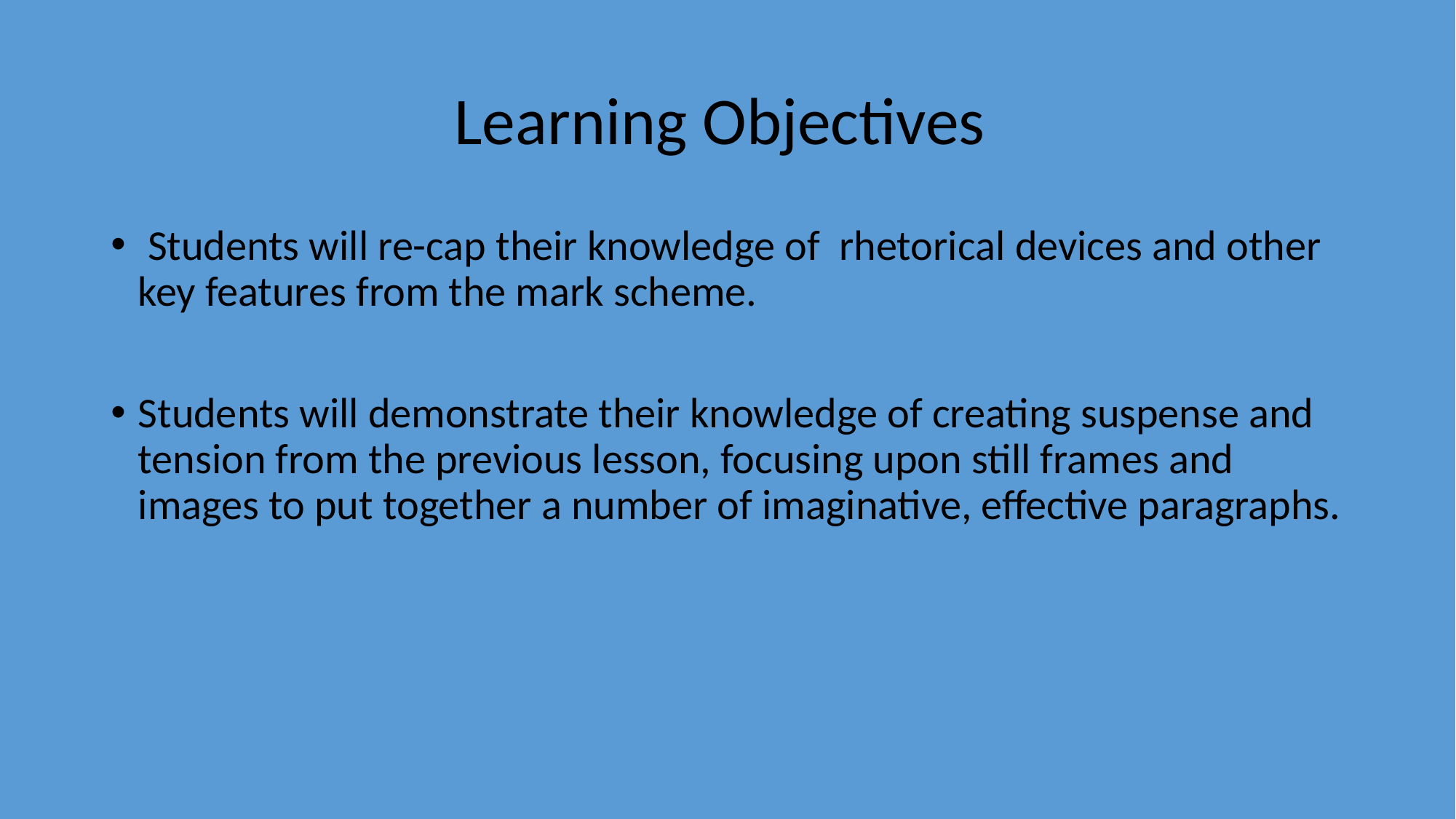

# Learning Objectives
 Students will re-cap their knowledge of  rhetorical devices and other key features from the mark scheme.

Students will demonstrate their knowledge of creating suspense and tension from the previous lesson, focusing upon still frames and images to put together a number of imaginative, effective paragraphs.